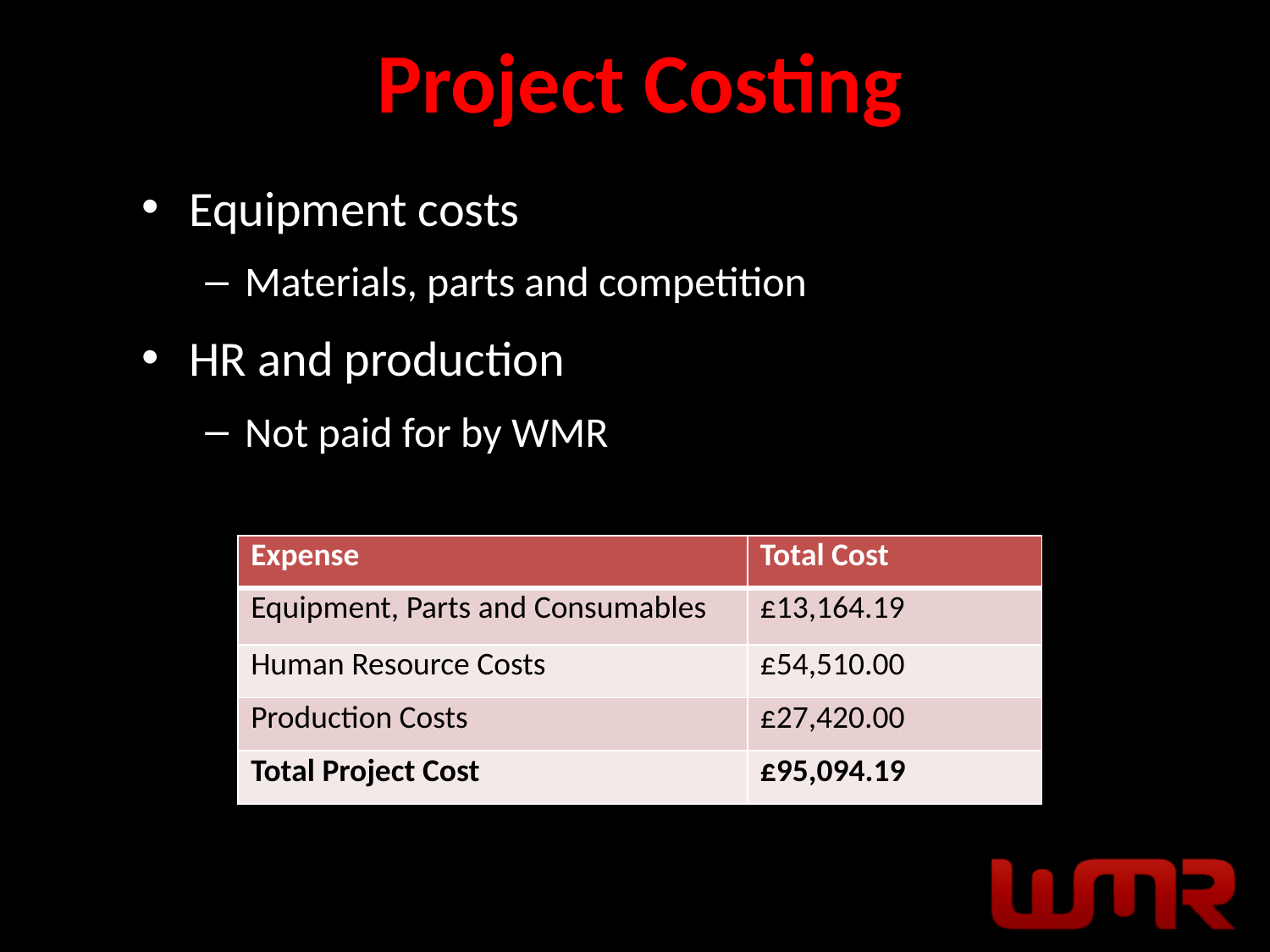

# Project Costing
Equipment costs
Materials, parts and competition
HR and production
Not paid for by WMR

| Expense | Total Cost |
| --- | --- |
| Equipment, Parts and Consumables | £13,164.19 |
| Human Resource Costs | £54,510.00 |
| Production Costs | £27,420.00 |
| Total Project Cost | £95,094.19 |